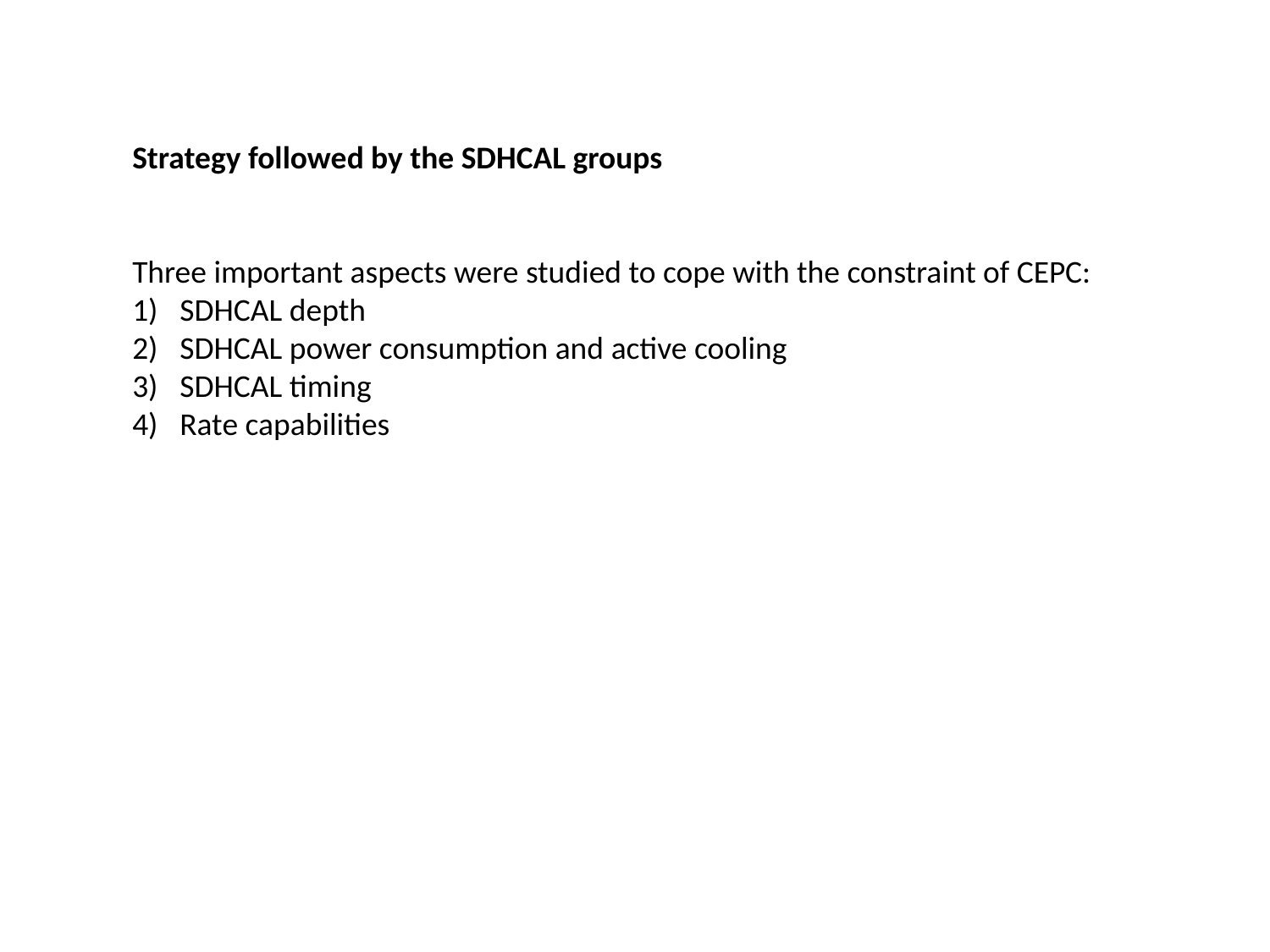

Strategy followed by the SDHCAL groups

Three important aspects were studied to cope with the constraint of CEPC:
SDHCAL depth
SDHCAL power consumption and active cooling
SDHCAL timing
Rate capabilities